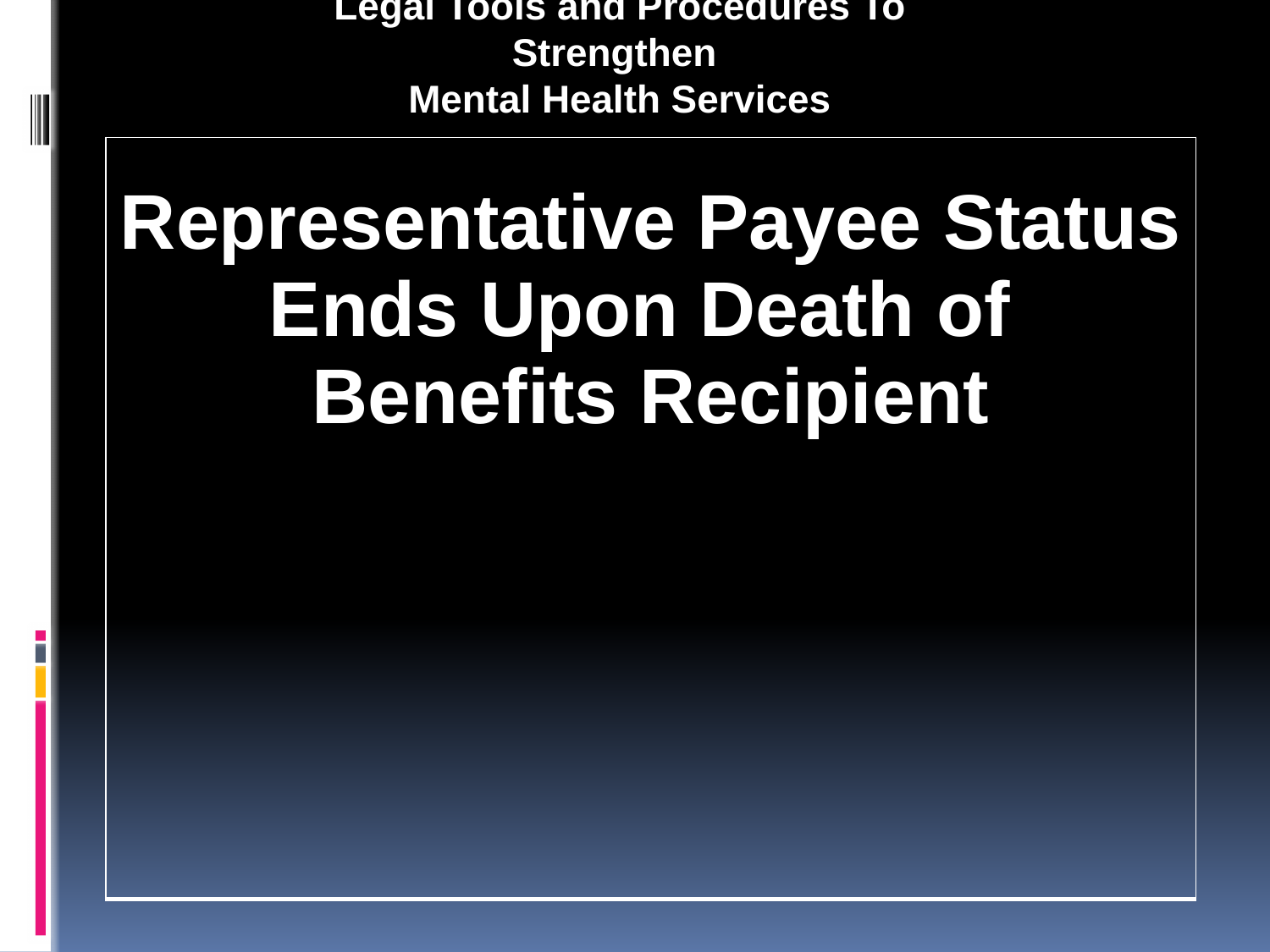

Legal Tools and Procedures To Strengthen
Mental Health Services

| Representative Payee Status Ends Upon Death of Benefits Recipient |
| --- |